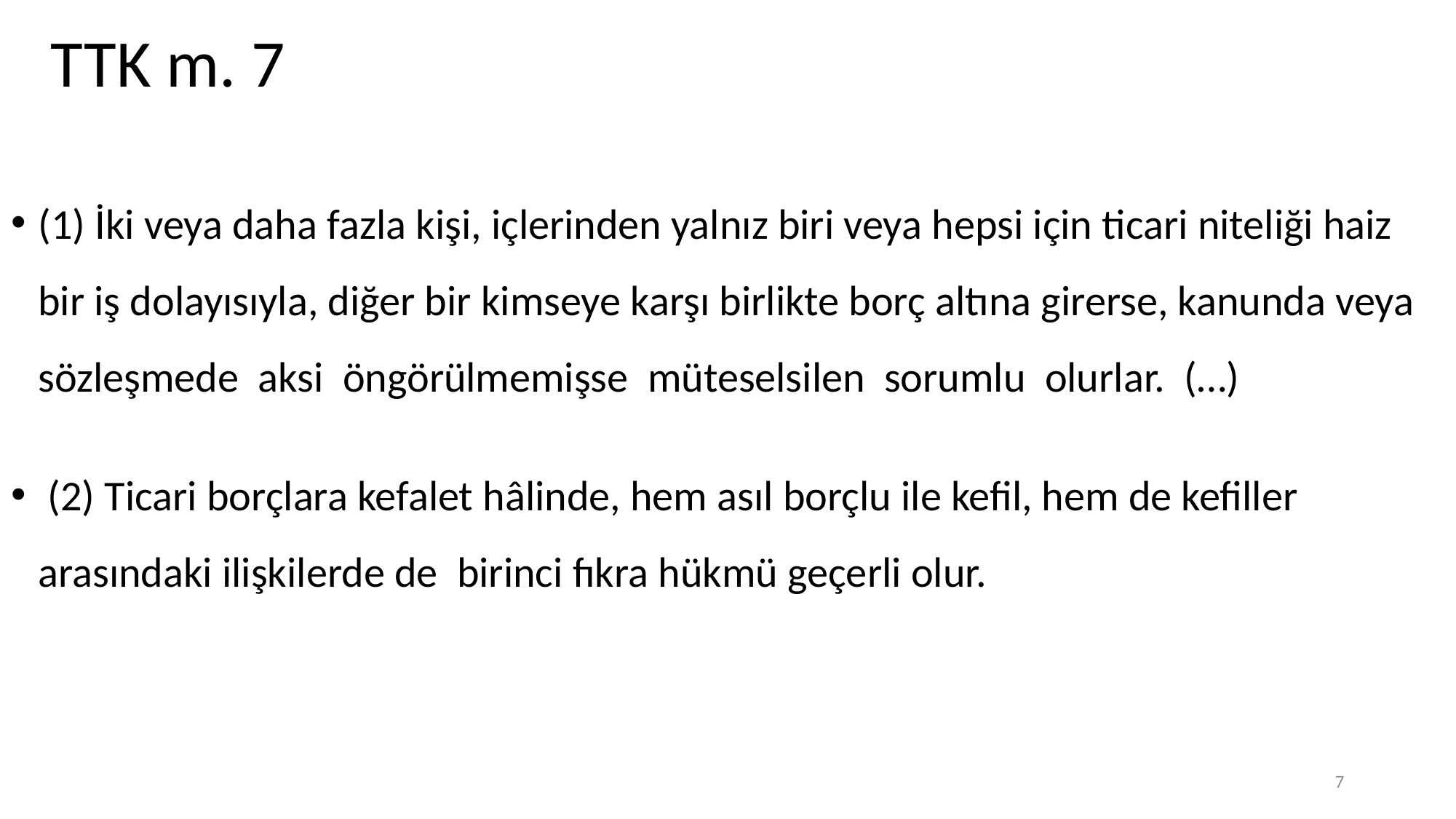

# TTK m. 7
(1) İki veya daha fazla kişi, içlerinden yalnız biri veya hepsi için ticari niteliği haiz bir iş dolayısıyla, diğer bir kimseye karşı birlikte borç altına girerse, kanunda veya sözleşmede  aksi  öngörülmemişse  müteselsilen  sorumlu  olurlar.  (…)
 (2) Ticari borçlara kefalet hâlinde, hem asıl borçlu ile kefil, hem de kefiller arasındaki ilişkilerde de  birinci fıkra hükmü geçerli olur.
7